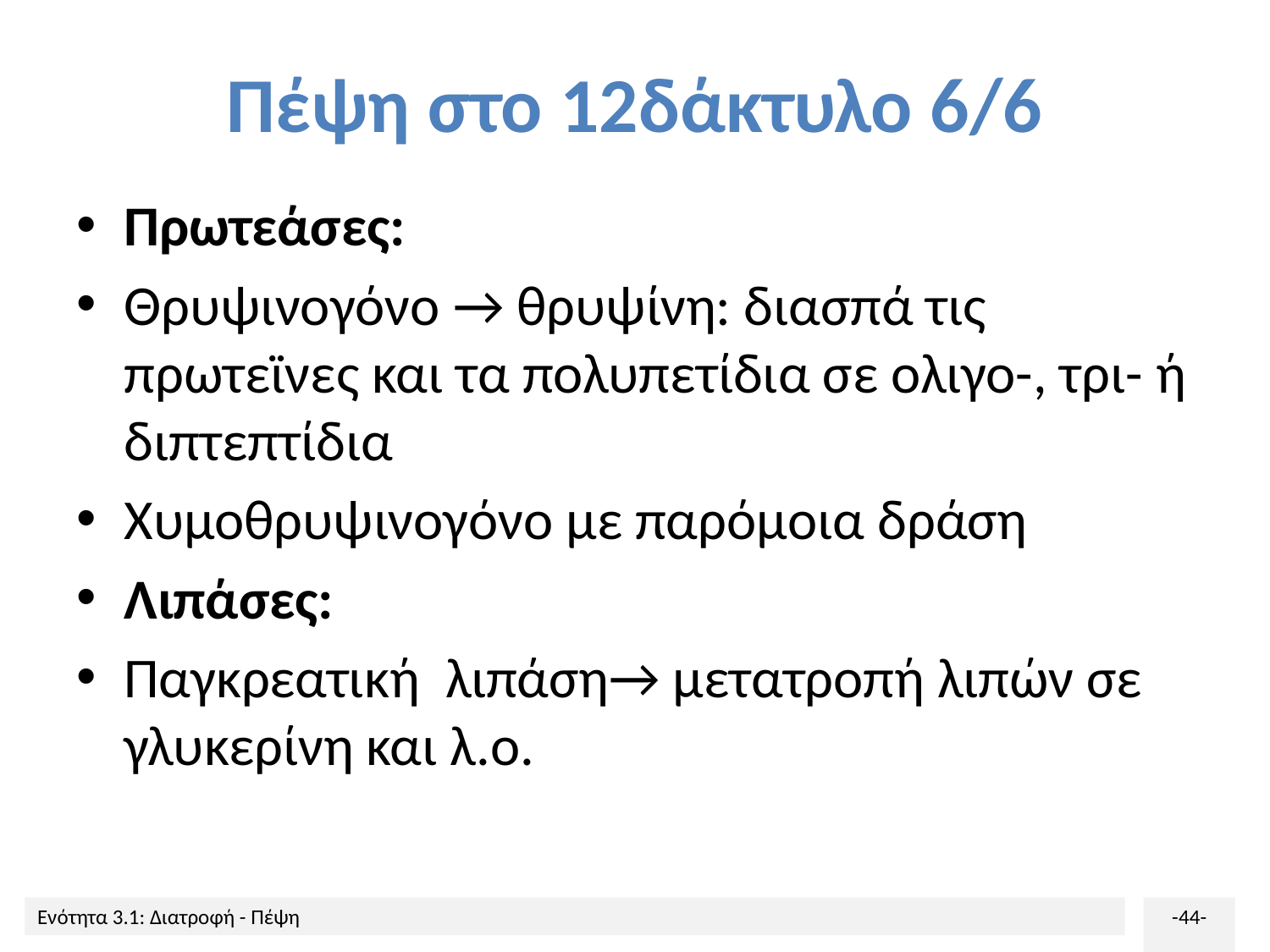

# Πέψη στο 12δάκτυλο 6/6
Πρωτεάσες:
Θρυψινογόνο → θρυψίνη: διασπά τις πρωτεϊνες και τα πολυπετίδια σε ολιγο-, τρι- ή διπτεπτίδια
Χυμοθρυψινογόνο με παρόμοια δράση
Λιπάσες:
Παγκρεατική  λιπάση→ μετατροπή λιπών σε γλυκερίνη και λ.ο.